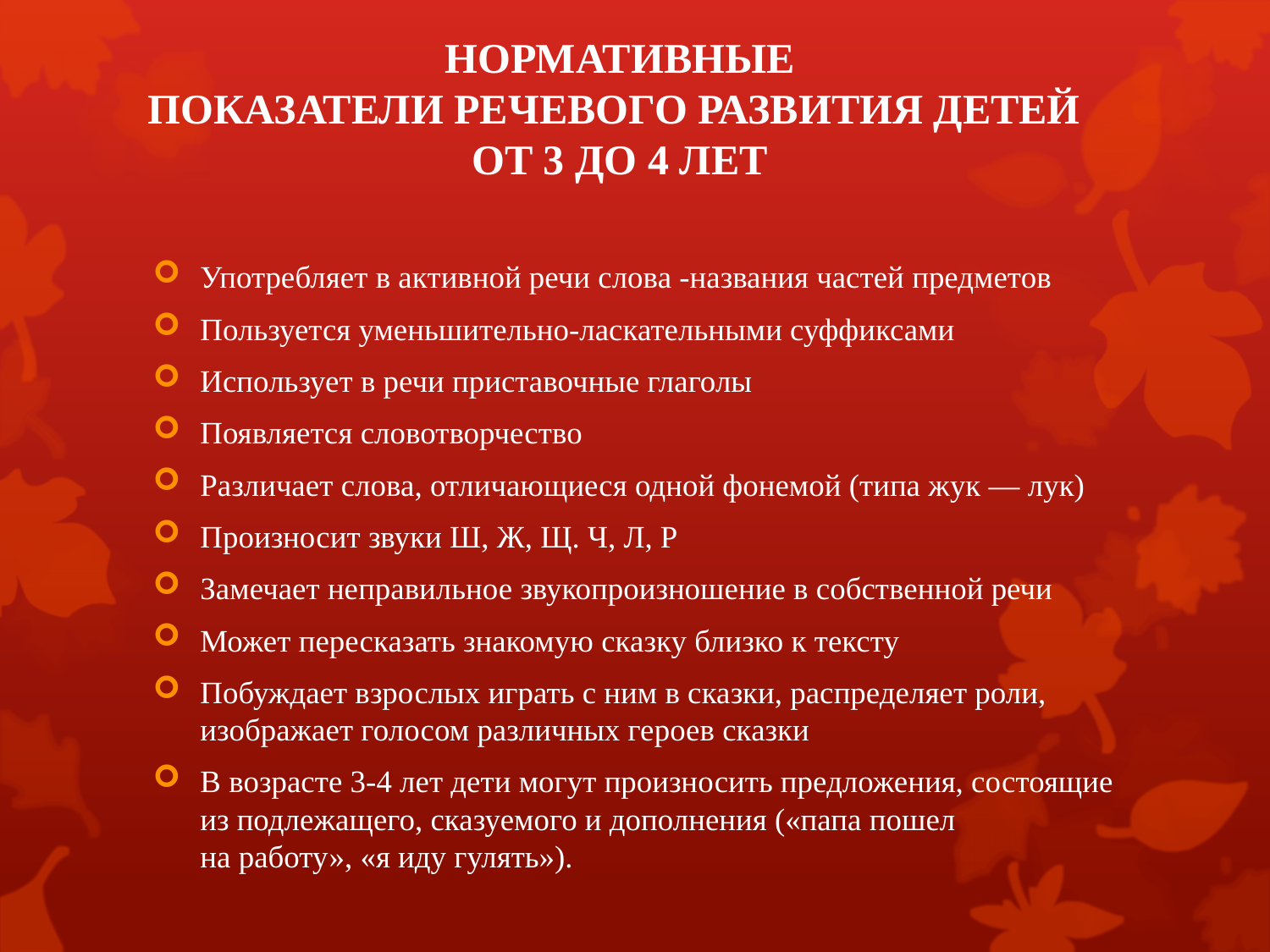

# НОРМАТИВНЫЕ ПОКАЗАТЕЛИ РЕЧЕВОГО РАЗВИТИЯ ДЕТЕЙ ОТ 3 ДО 4 ЛЕТ
Употребляет в активной речи слова -названия частей предметов
Пользуется уменьшительно-ласкательными суффиксами
Использует в речи приставочные глаголы
Появляется словотворчество
Различает слова, отличающиеся одной фонемой (типа жук — лук)
Произносит звуки Ш, Ж, Щ. Ч, Л, Р
Замечает неправильное звукопроизношение в собственной речи
Может пересказать знакомую сказку близко к тексту
Побуждает взрослых играть с ним в сказки, распределяет роли, изображает голосом различных героев сказки
В возрасте 3-4 лет дети могут произносить предложения, состоящие из подлежащего, сказуемого и дополнения («папа пошел на работу», «я иду гулять»).